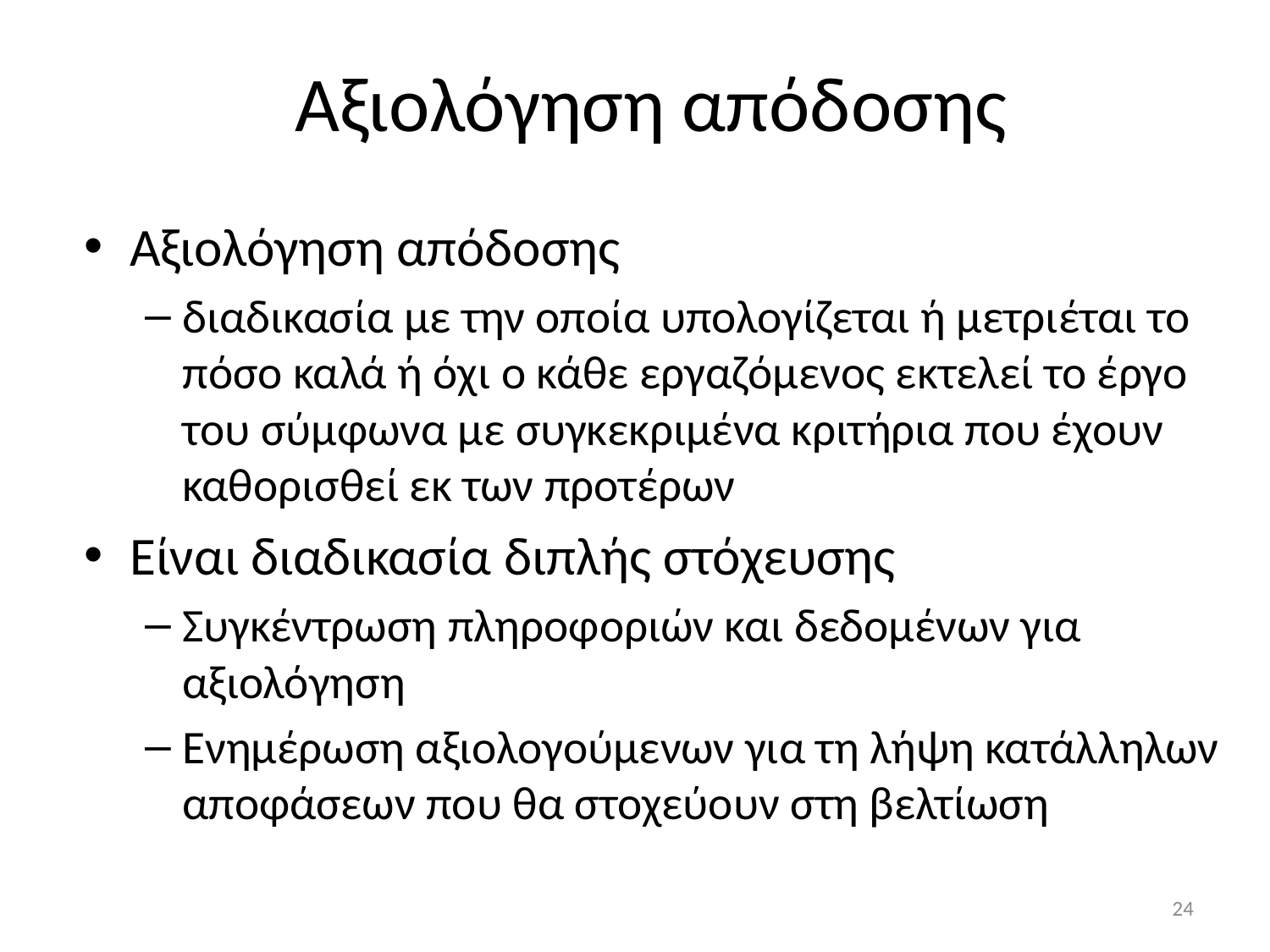

# Αξιολόγηση απόδοσης
Αξιολόγηση απόδοσης
διαδικασία με την οποία υπολογίζεται ή μετριέται το πόσο καλά ή όχι ο κάθε εργαζόμενος εκτελεί το έργο του σύμφωνα με συγκεκριμένα κριτήρια που έχουν καθορισθεί εκ των προτέρων
Είναι διαδικασία διπλής στόχευσης
Συγκέντρωση πληροφοριών και δεδομένων για αξιολόγηση
Ενημέρωση αξιολογούμενων για τη λήψη κατάλληλων αποφάσεων που θα στοχεύουν στη βελτίωση
24